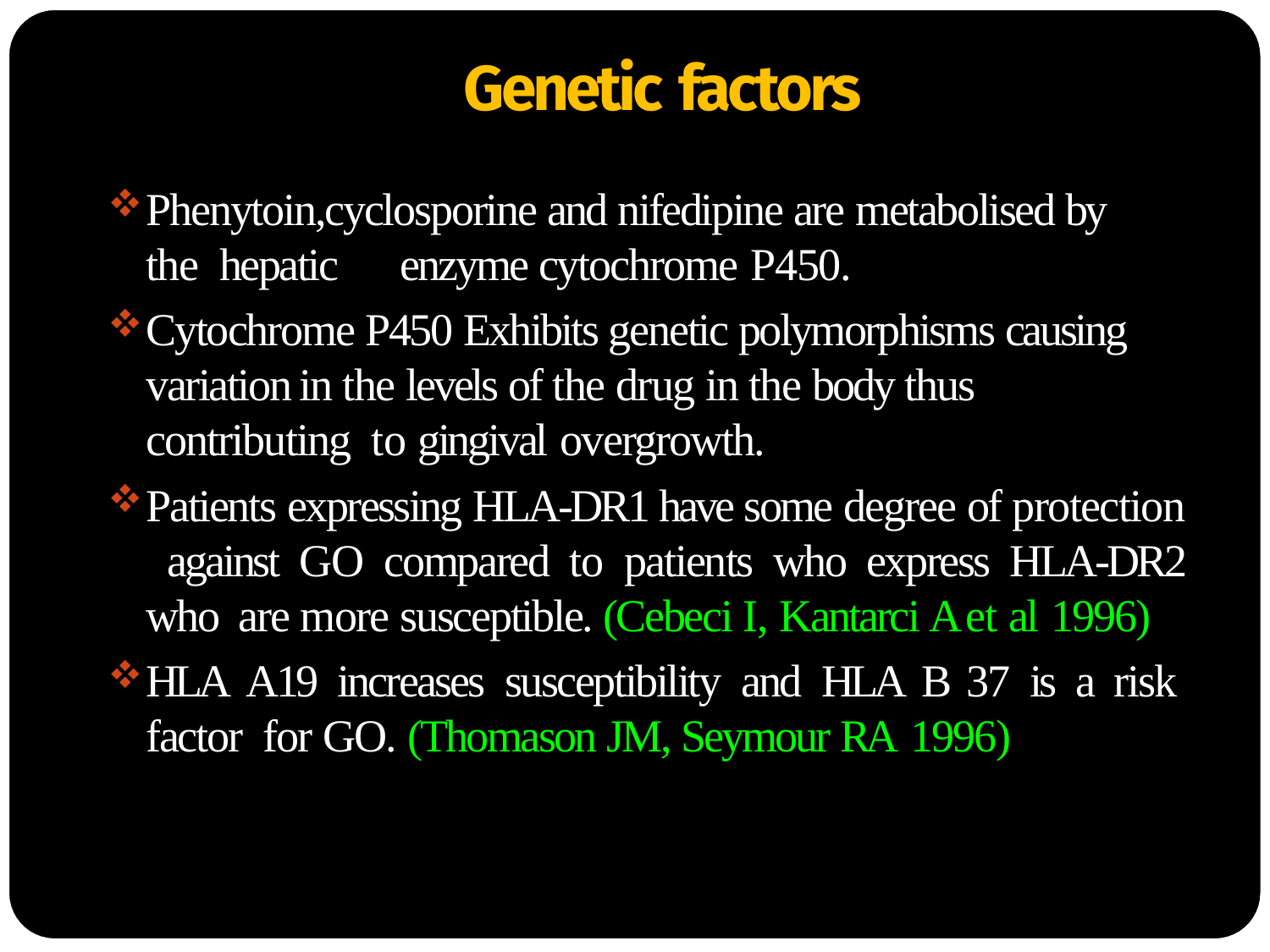

# Genetic factors
Phenytoin,cyclosporine and nifedipine are metabolised by the  hepatic	enzyme cytochrome P450.
Cytochrome P450 Exhibits genetic polymorphisms causing  variation in the levels of the drug in the body thus contributing  to gingival overgrowth.
Patients expressing HLA-DR1 have some degree of protection  against GO compared to patients who express HLA-DR2 who  are more susceptible. (Cebeci I, Kantarci A et al 1996)
HLA A19 increases susceptibility and HLA B 37 is a risk factor  for GO. (Thomason JM, Seymour RA 1996)